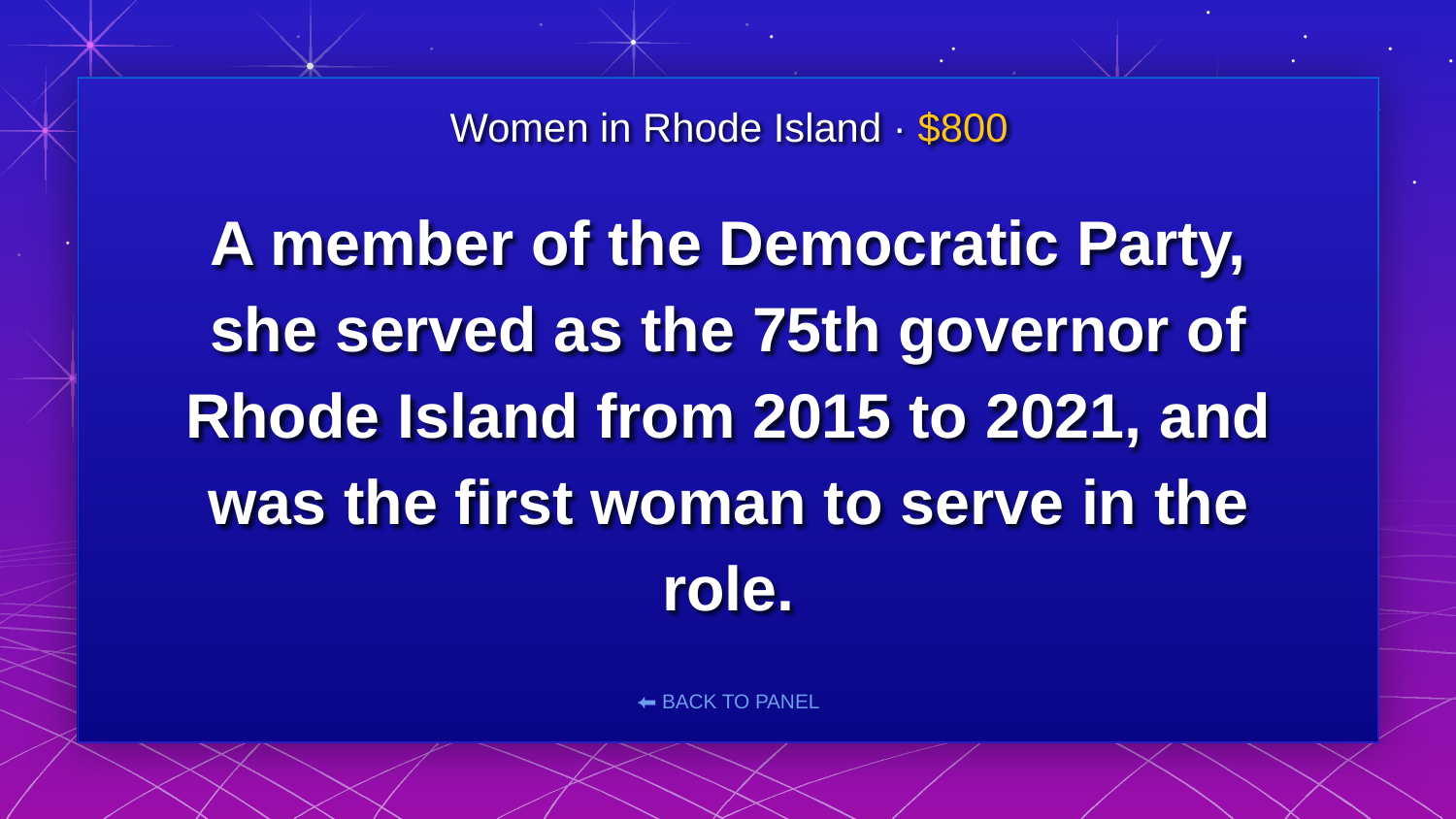

Women in Rhode Island · $800
# A member of the Democratic Party, she served as the 75th governor of Rhode Island from 2015 to 2021, and was the first woman to serve in the role.